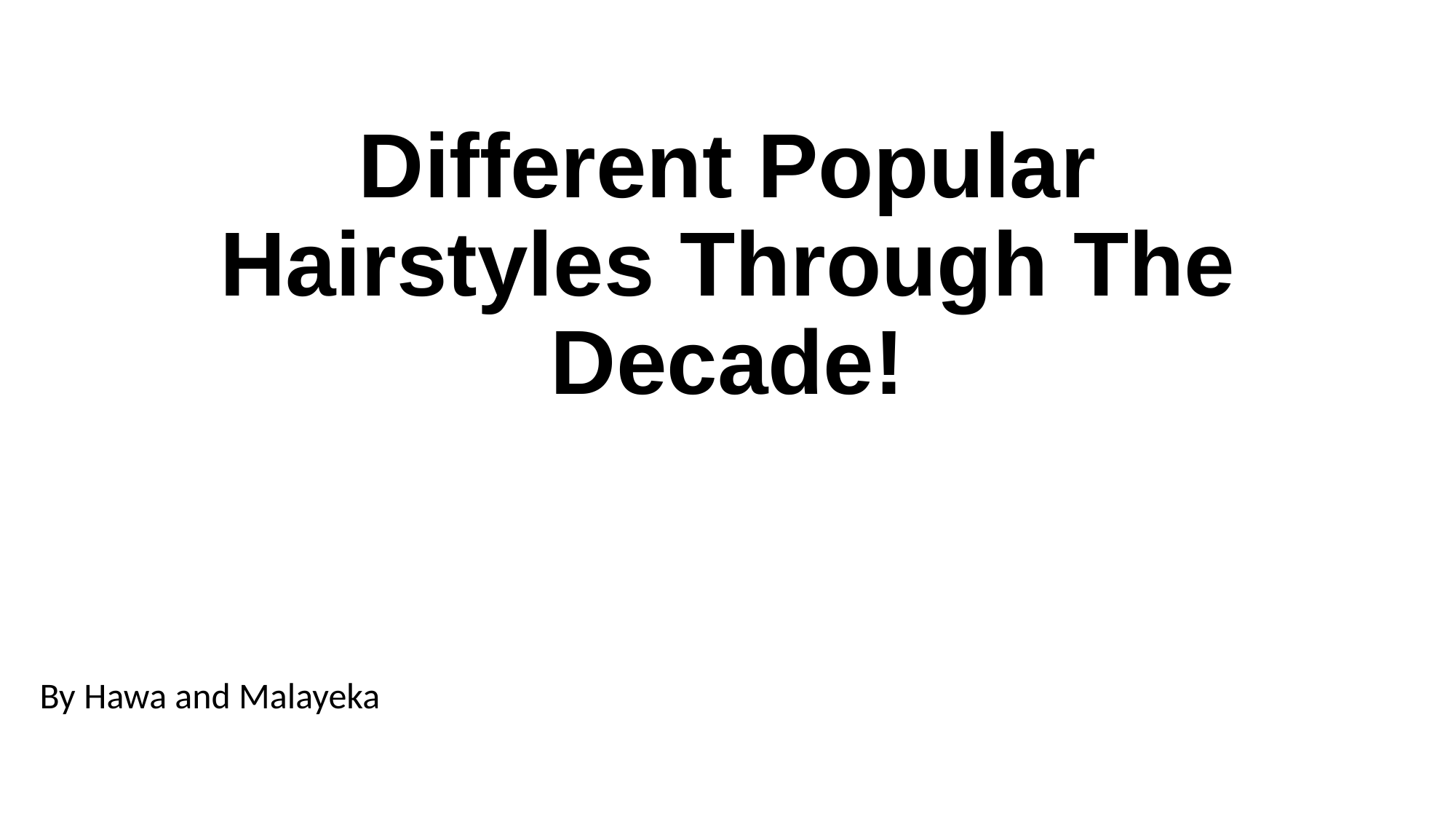

# Different Popular Hairstyles Through The Decade!
By Hawa and Malayeka